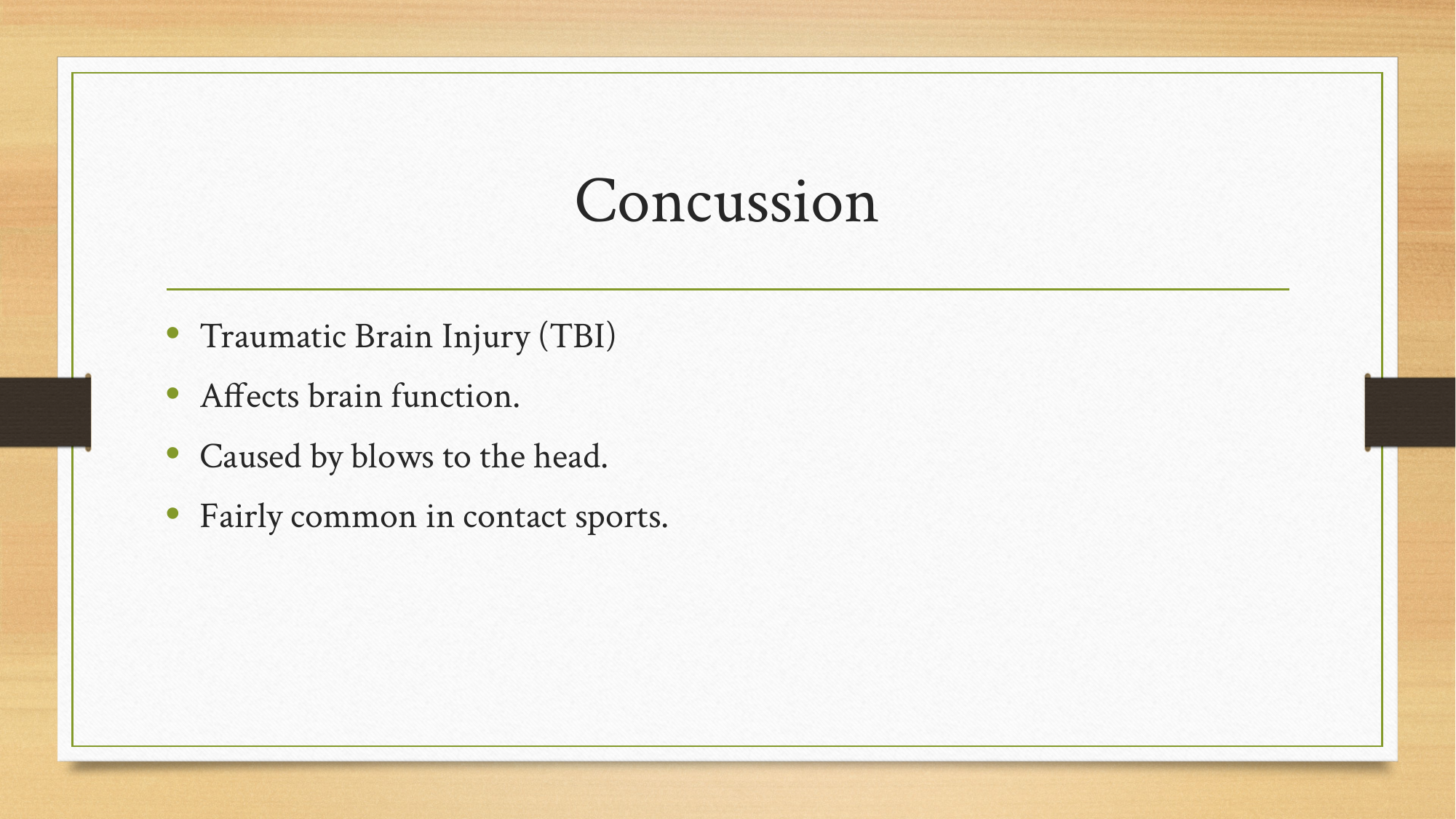

# Concussion
Traumatic Brain Injury (TBI)
Affects brain function.
Caused by blows to the head.
Fairly common in contact sports.